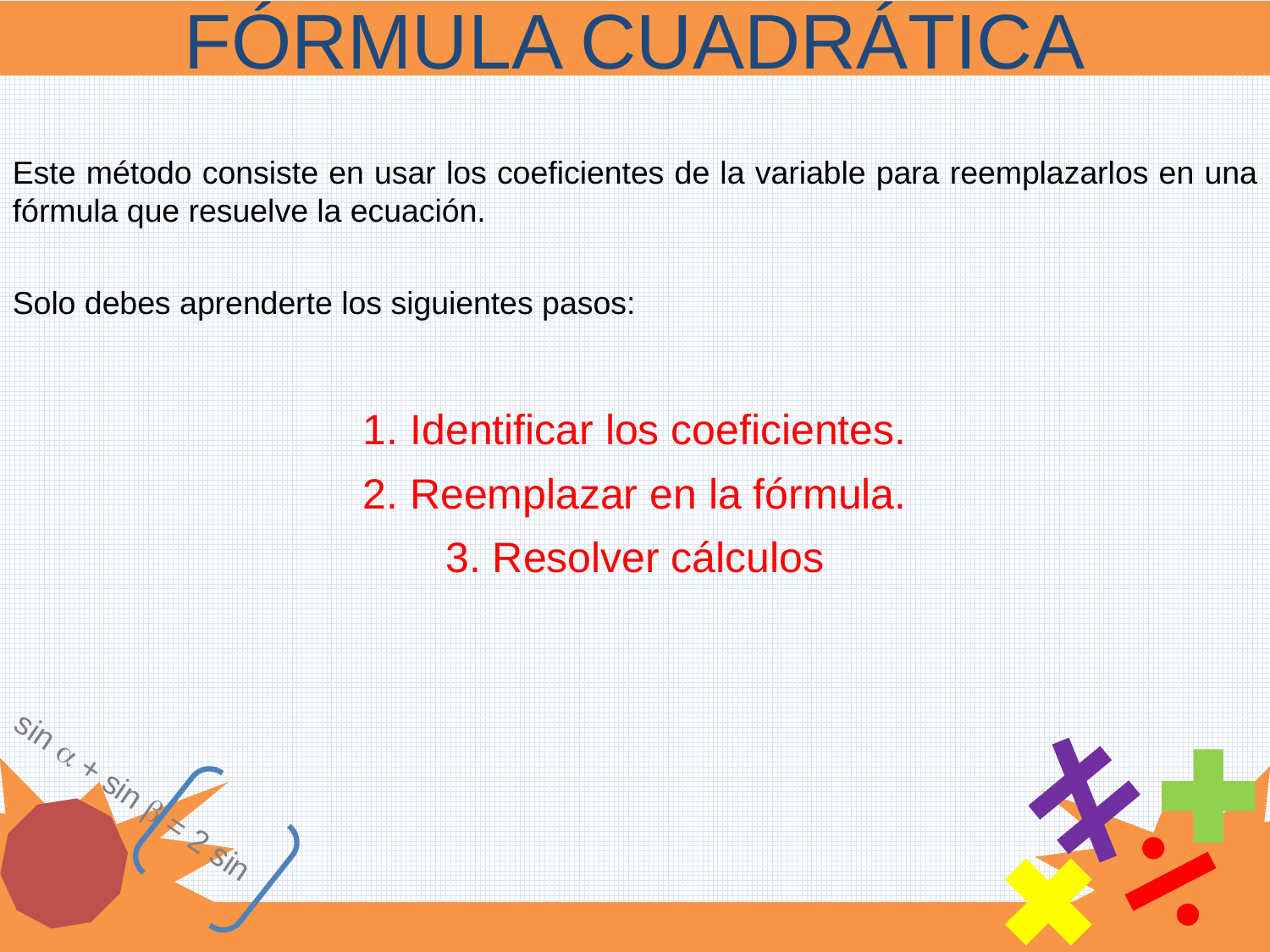

FÓRMULA CUADRÁTICA
Este método consiste en usar los coeficientes de la variable para reemplazarlos en una fórmula que resuelve la ecuación.
Solo debes aprenderte los siguientes pasos:
1. Identificar los coeficientes.
2. Reemplazar en la fórmula.
3. Resolver cálculos

sin α + sin β = 2 sin